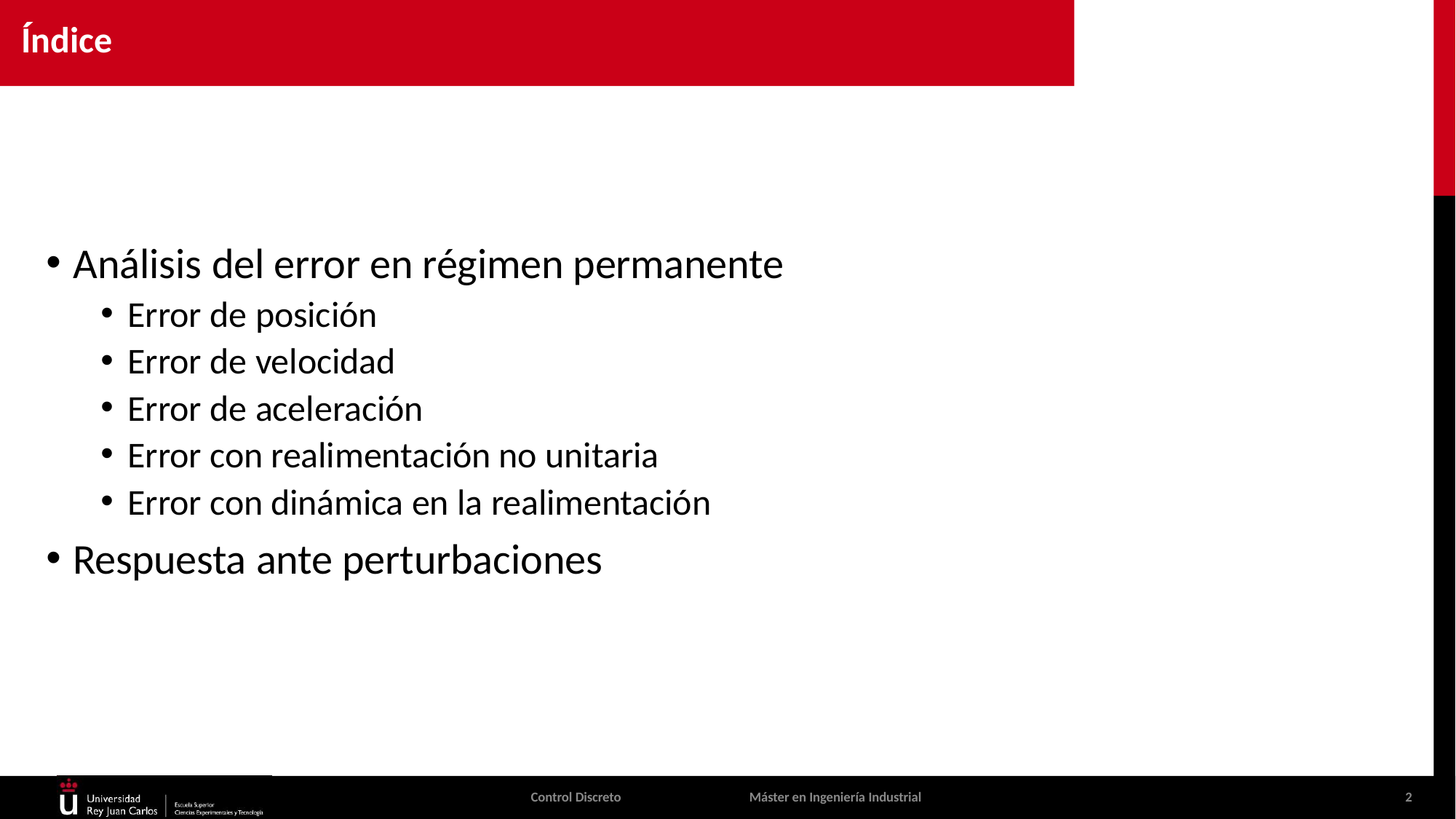

# Índice
Análisis del error en régimen permanente
Error de posición
Error de velocidad
Error de aceleración
Error con realimentación no unitaria
Error con dinámica en la realimentación
Respuesta ante perturbaciones
Control Discreto
Máster en Ingeniería Industrial
2